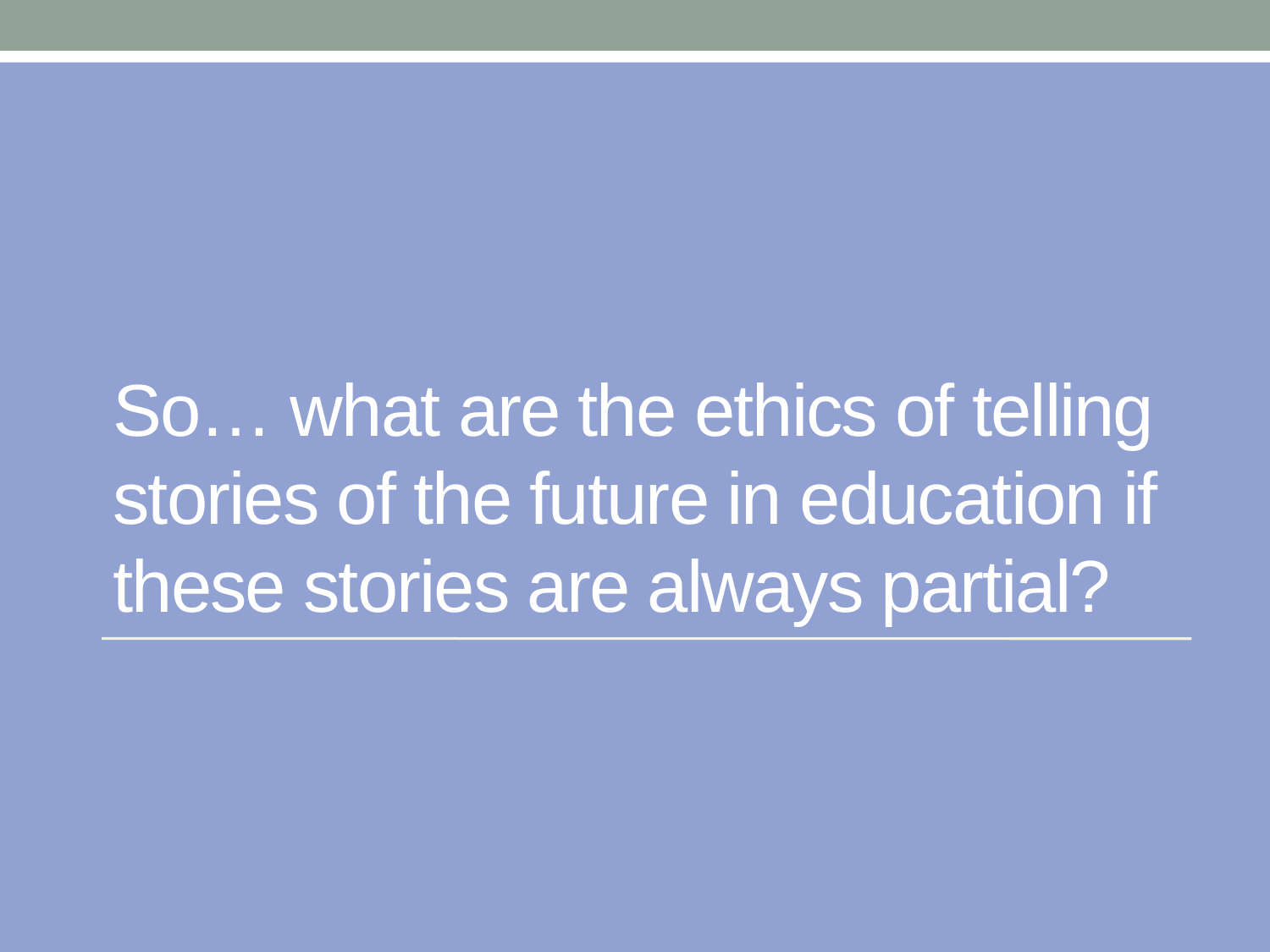

# So… what are the ethics of telling stories of the future in education if these stories are always partial?